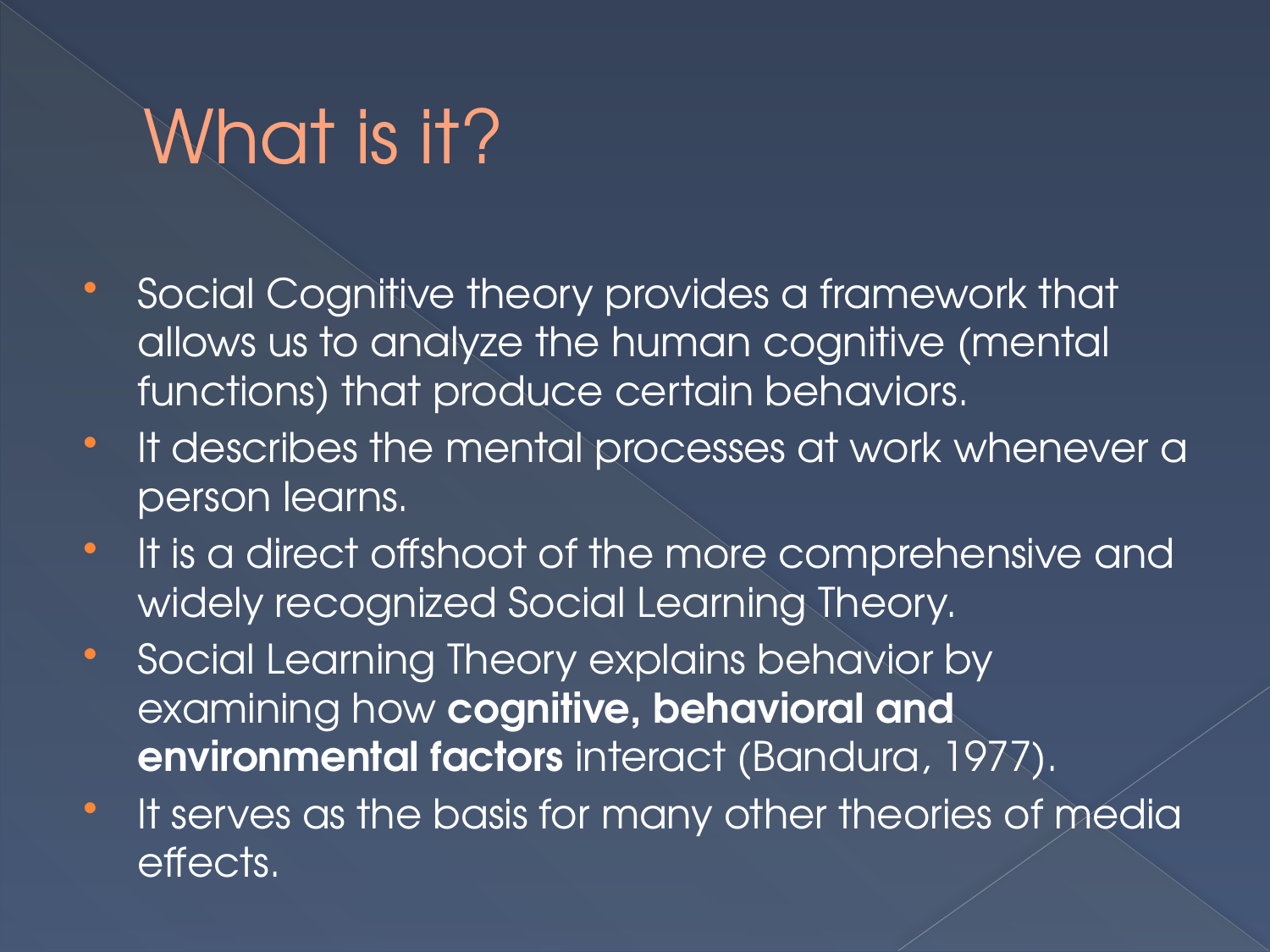

# What is it?
Social Cognitive theory provides a framework that allows us to analyze the human cognitive (mental functions) that produce certain behaviors.
It describes the mental processes at work whenever a person learns.
It is a direct offshoot of the more comprehensive and widely recognized Social Learning Theory.
Social Learning Theory explains behavior by examining how cognitive, behavioral and environmental factors interact (Bandura, 1977).
It serves as the basis for many other theories of media effects.